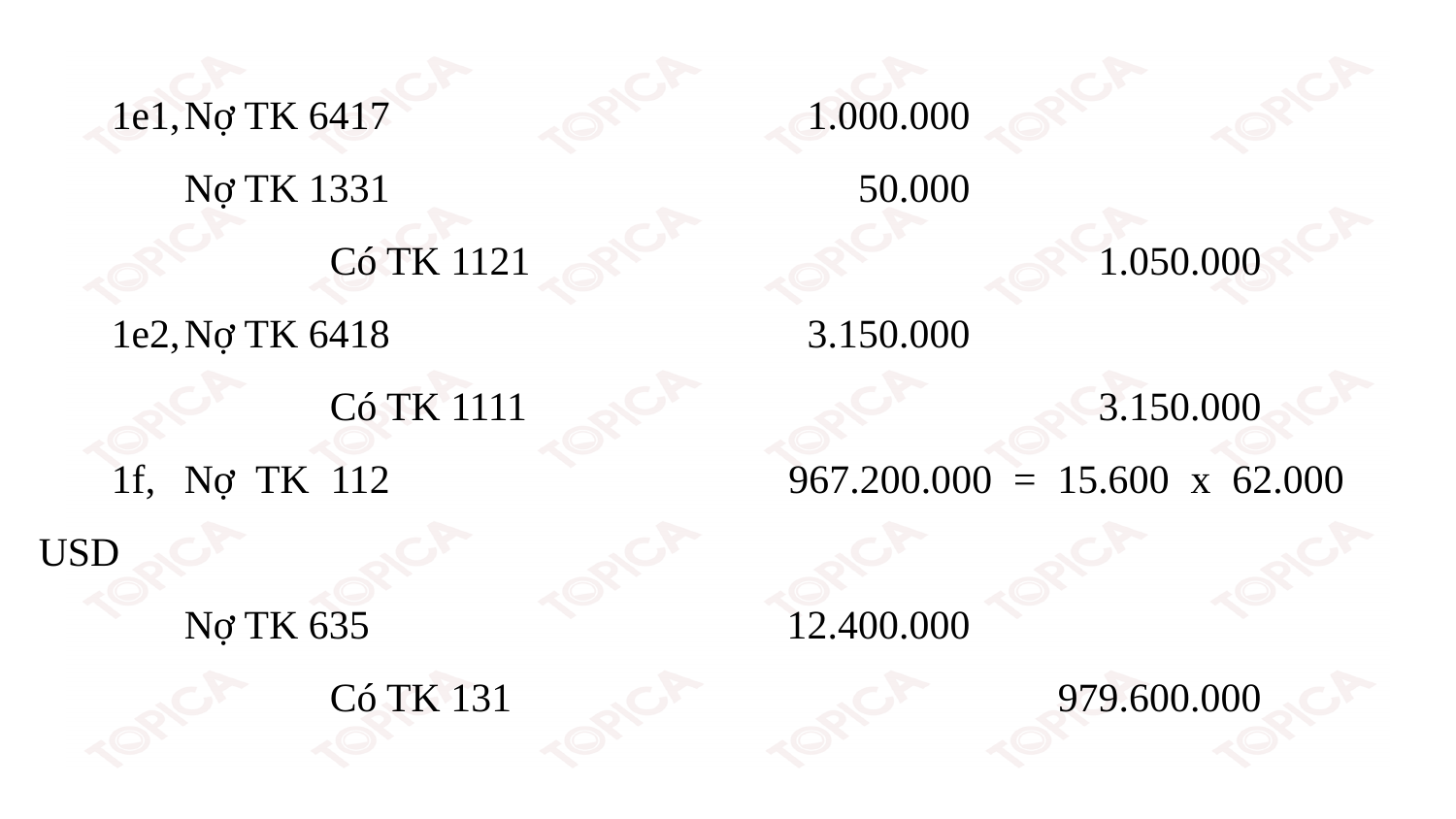

1e1,	Nợ TK 6417			    1.000.000
	Nợ TK 1331			         50.000
		Có TK 1121				    1.050.000
1e2,	Nợ TK 6418			    3.150.000
		Có TK 1111				    3.150.000
1f,	Nợ TK 112			967.200.000 = 15.600 x 62.000 USD
	Nợ TK 635			  12.400.000
		Có TK 131				979.600.000